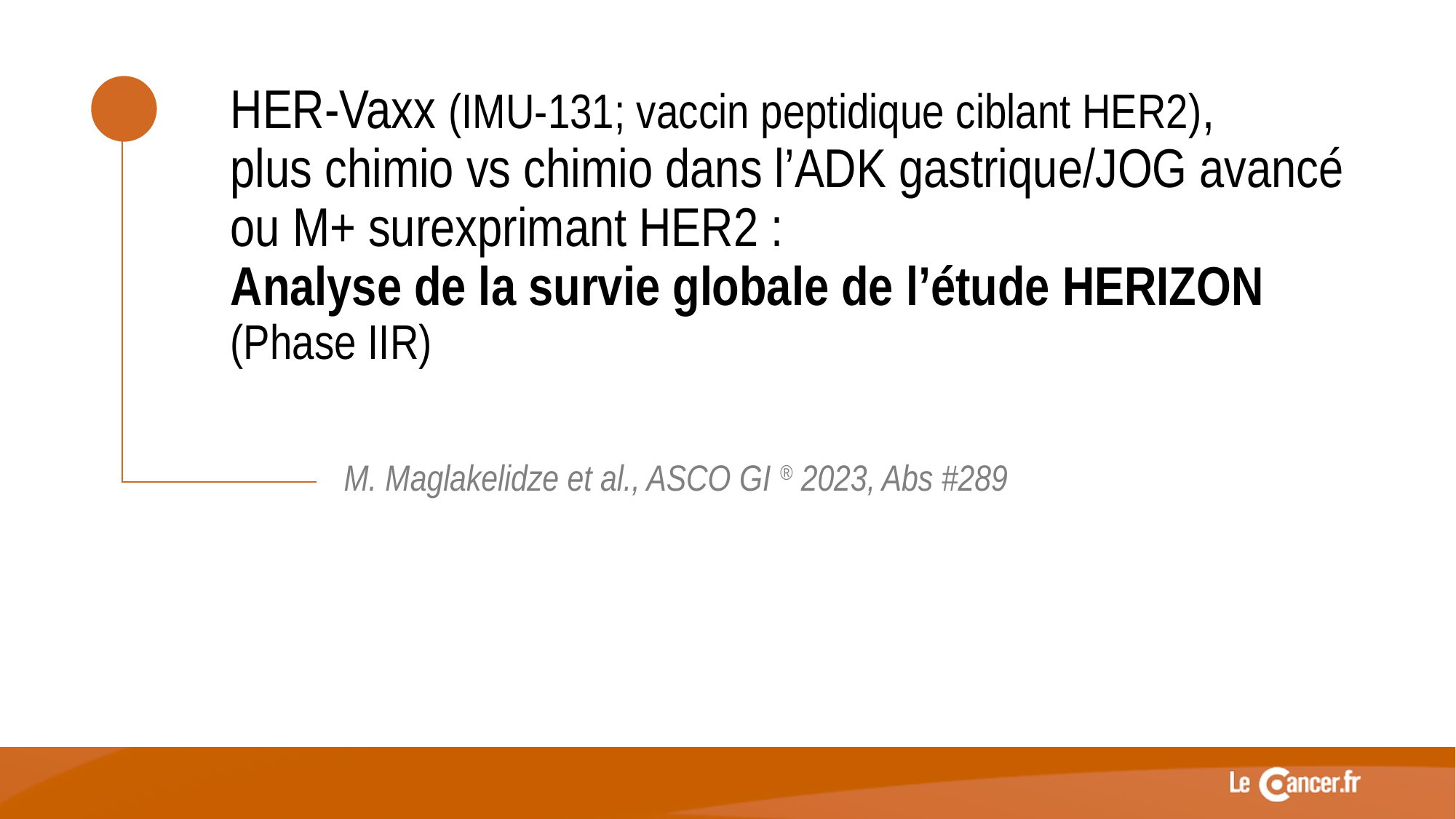

HER-Vaxx (IMU-131; vaccin peptidique ciblant HER2),
plus chimio vs chimio dans l’ADK gastrique/JOG avancé ou M+ surexprimant HER2 :
Analyse de la survie globale de l’étude HERIZON (Phase IIR)

M. Maglakelidze et al., ASCO GI ® 2023, Abs #289